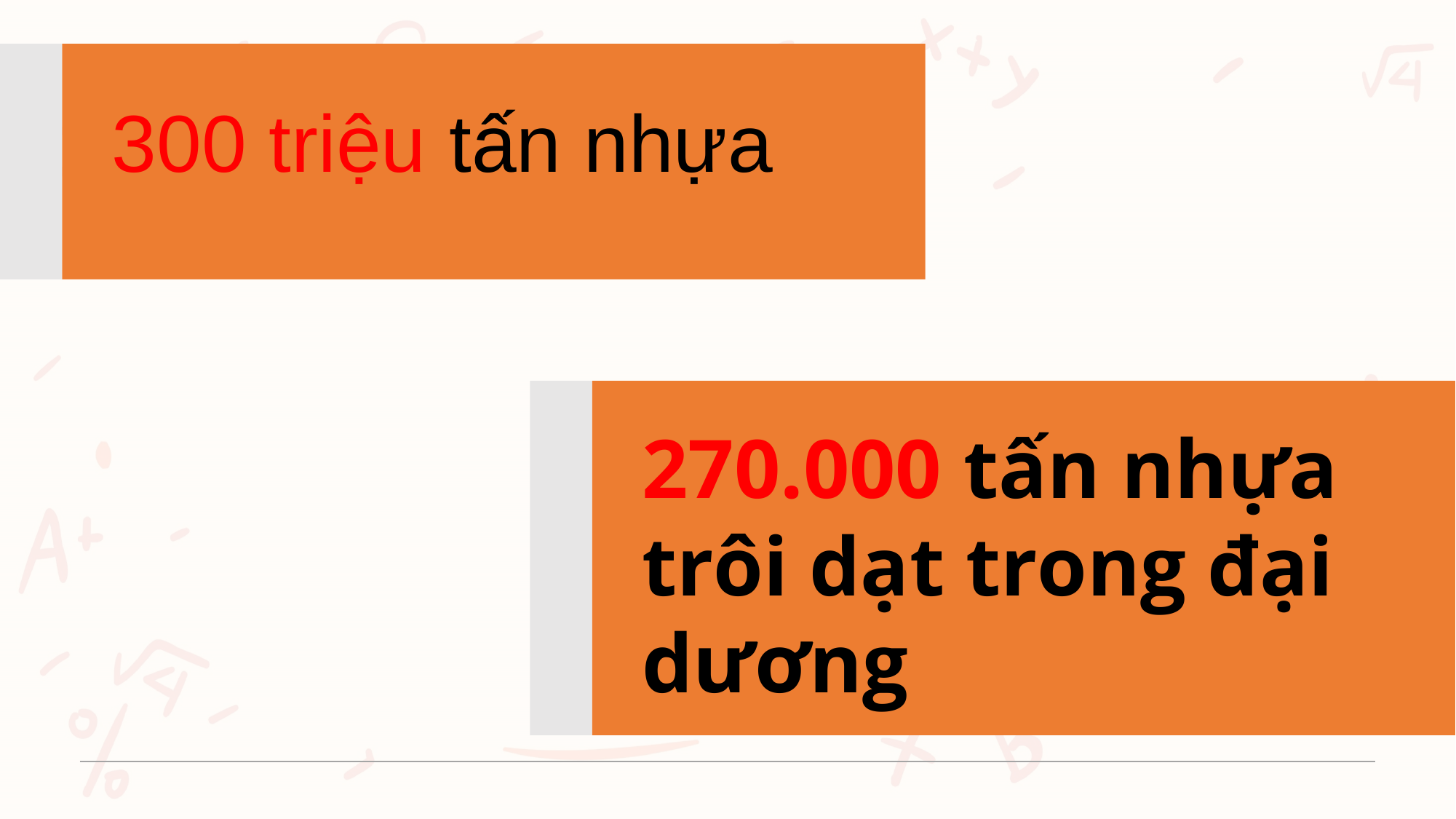

# 300 triệu tấn nhựa

270.000 tấn nhựa trôi dạt trong đại dương